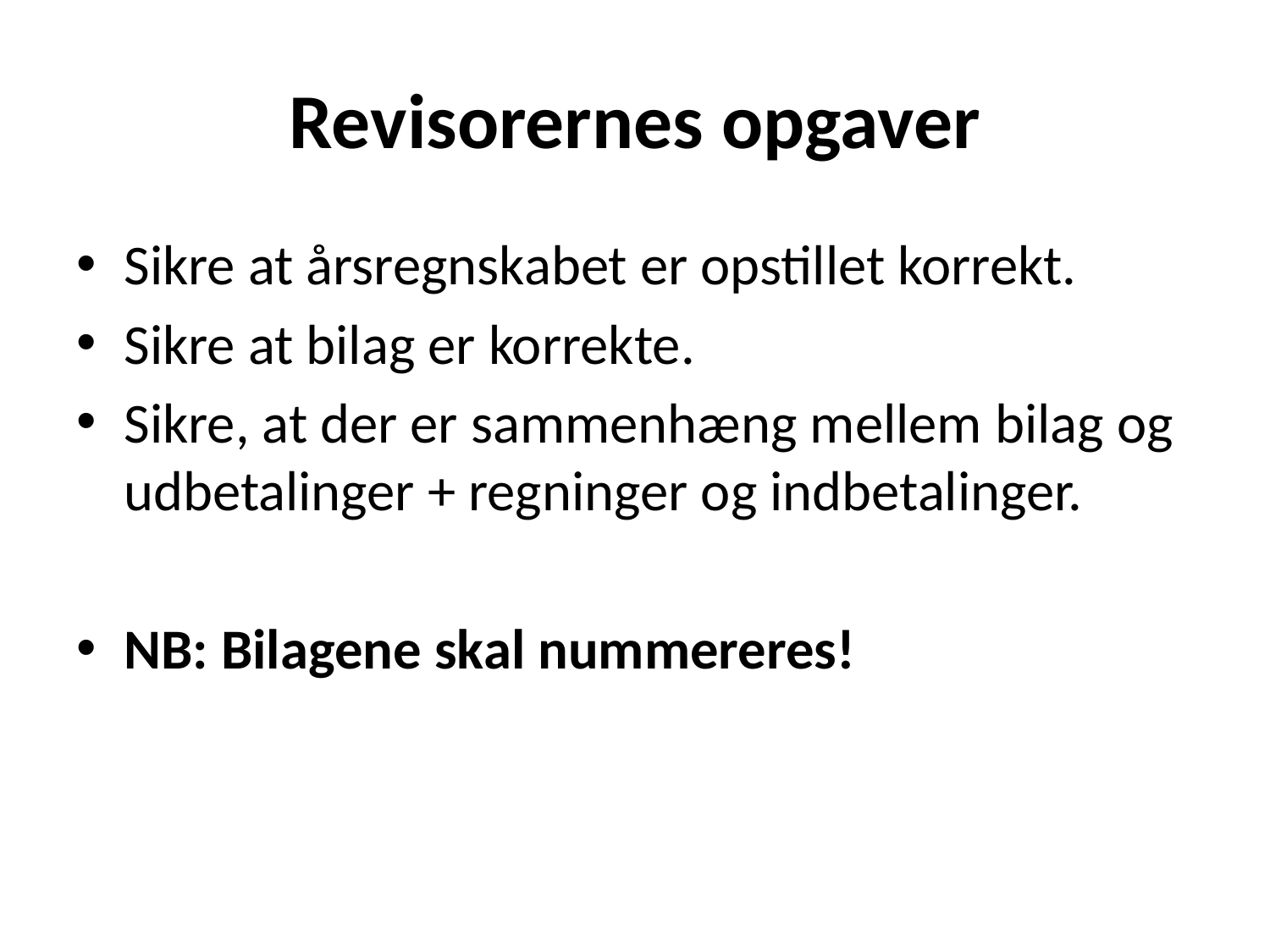

# Revisorernes opgaver
Sikre at årsregnskabet er opstillet korrekt.
Sikre at bilag er korrekte.
Sikre, at der er sammenhæng mellem bilag og udbetalinger + regninger og indbetalinger.

NB: Bilagene skal nummereres!